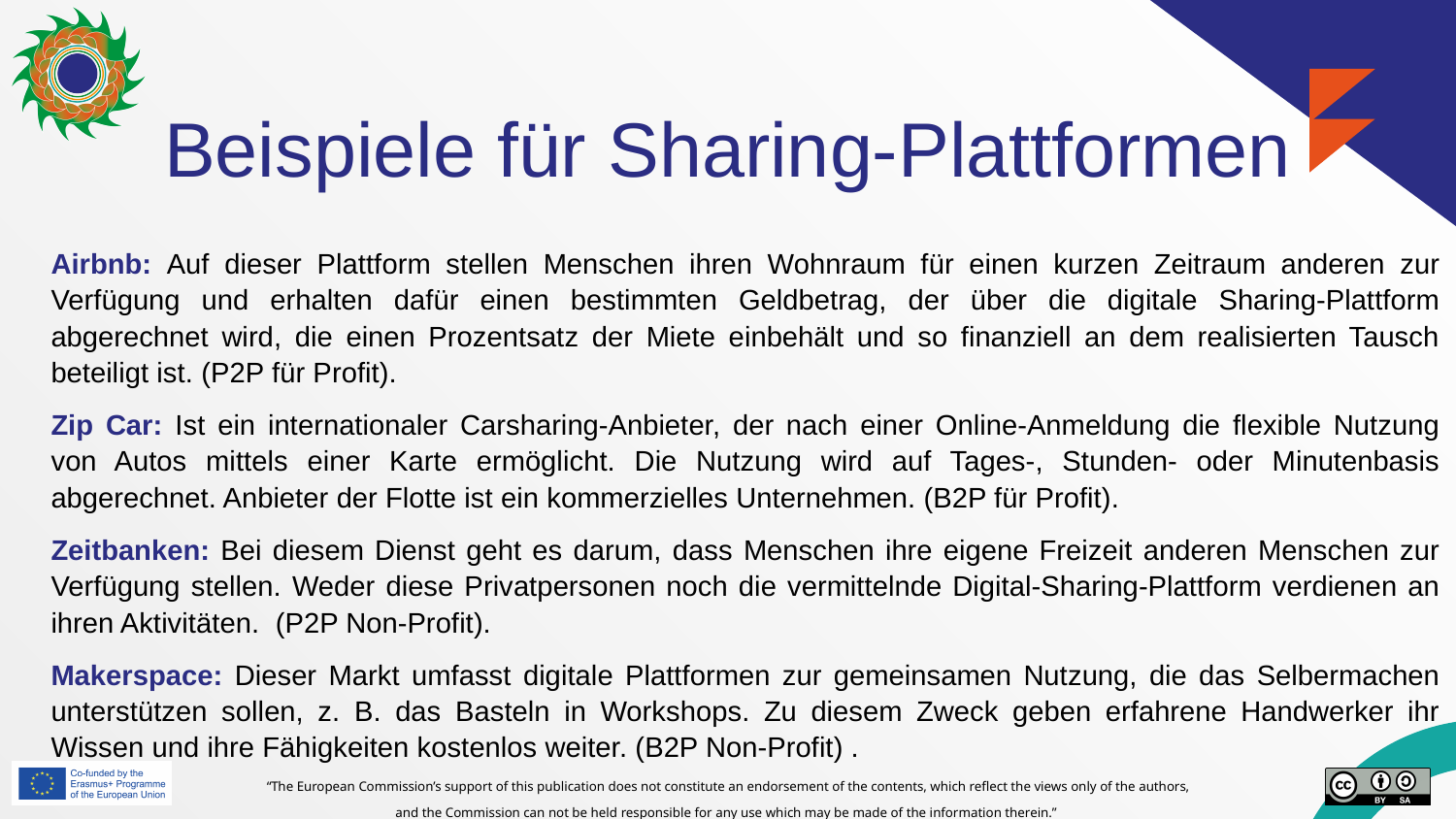

# Beispiele für Sharing-Plattformen
Airbnb: Auf dieser Plattform stellen Menschen ihren Wohnraum für einen kurzen Zeitraum anderen zur Verfügung und erhalten dafür einen bestimmten Geldbetrag, der über die digitale Sharing-Plattform abgerechnet wird, die einen Prozentsatz der Miete einbehält und so finanziell an dem realisierten Tausch beteiligt ist. (P2P für Profit).
Zip Car: Ist ein internationaler Carsharing-Anbieter, der nach einer Online-Anmeldung die flexible Nutzung von Autos mittels einer Karte ermöglicht. Die Nutzung wird auf Tages-, Stunden- oder Minutenbasis abgerechnet. Anbieter der Flotte ist ein kommerzielles Unternehmen. (B2P für Profit).
Zeitbanken: Bei diesem Dienst geht es darum, dass Menschen ihre eigene Freizeit anderen Menschen zur Verfügung stellen. Weder diese Privatpersonen noch die vermittelnde Digital-Sharing-Plattform verdienen an ihren Aktivitäten.  (P2P Non-Profit).
Makerspace: Dieser Markt umfasst digitale Plattformen zur gemeinsamen Nutzung, die das Selbermachen unterstützen sollen, z. B. das Basteln in Workshops. Zu diesem Zweck geben erfahrene Handwerker ihr Wissen und ihre Fähigkeiten kostenlos weiter. (B2P Non-Profit) .